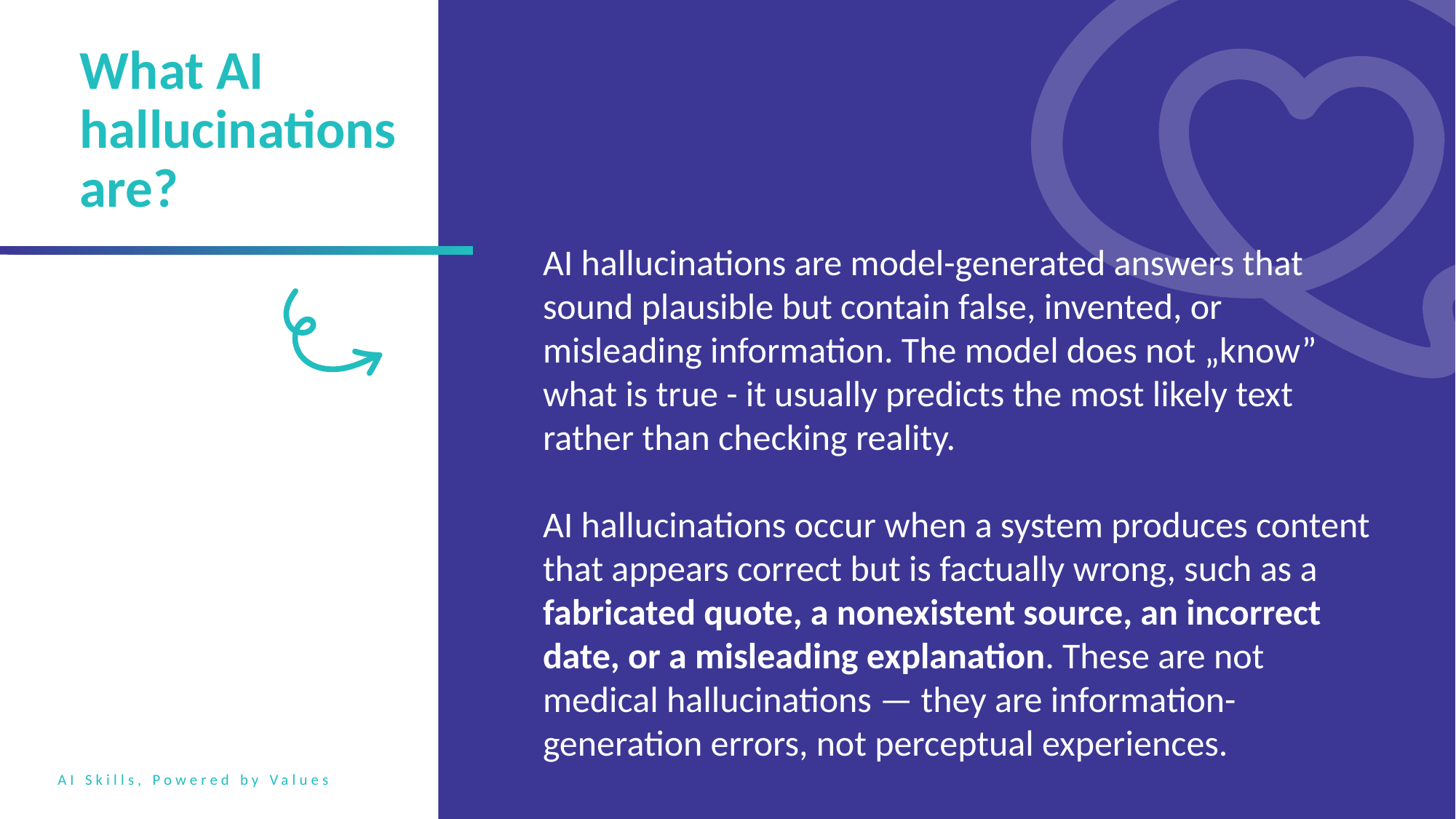

What AI hallucinations are?

AI hallucinations are model-generated answers that sound plausible but contain false, invented, or misleading information. The model does not „know” what is true - it usually predicts the most likely text rather than checking reality.

AI hallucinations occur when a system produces content that appears correct but is factually wrong, such as a fabricated quote, a nonexistent source, an incorrect date, or a misleading explanation. These are not medical hallucinations — they are information-generation errors, not perceptual experiences.